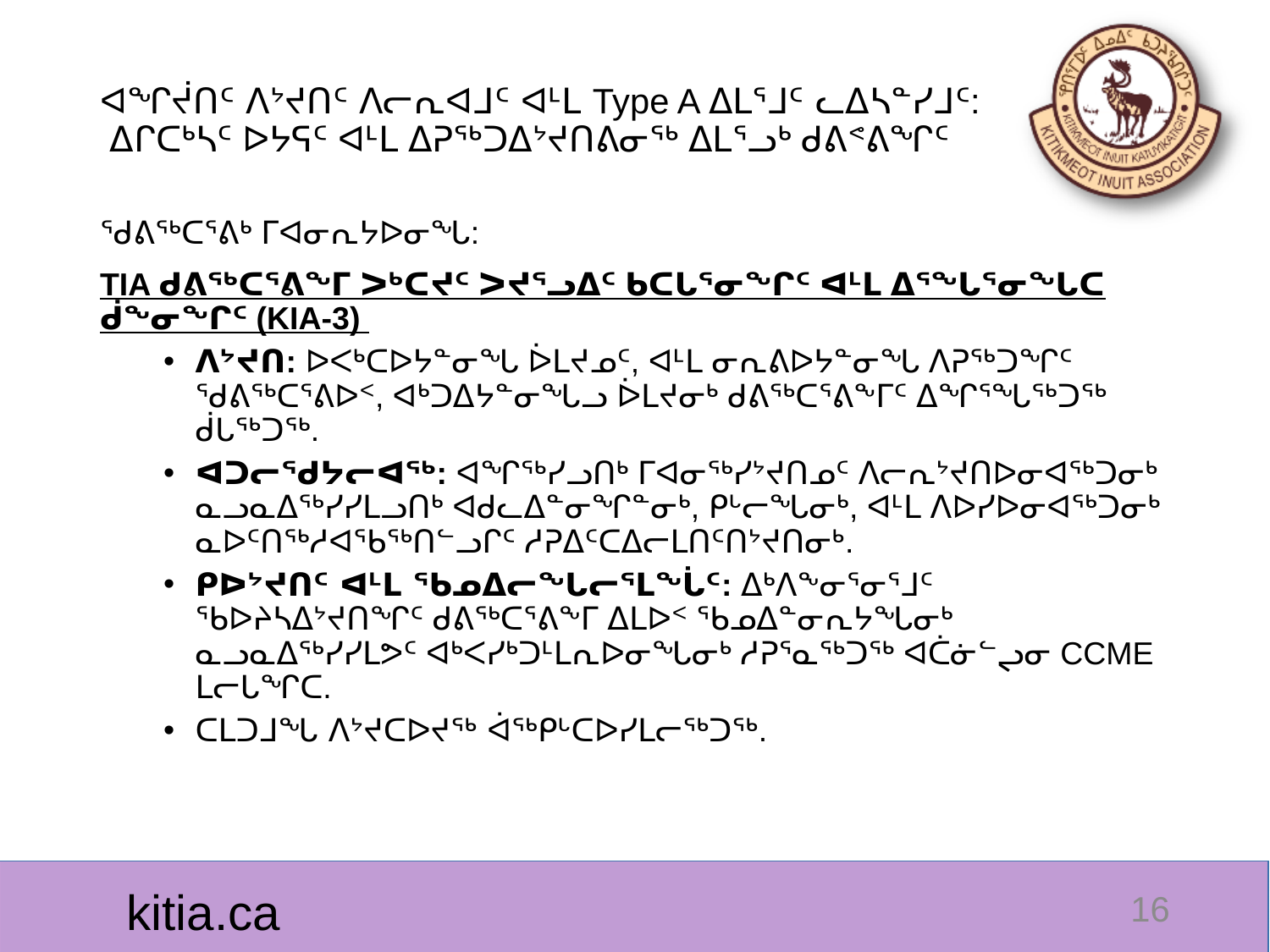

# ᐊᖏᔫᑎᑦ ᐱᔾᔪᑎᑦ ᐱᓕᕆᐊᒧᑦ ᐊᒻᒪ Type A ᐃᒪᕐᒧᑦ ᓚᐃᓴᓐᓯᒧᑦ: ᐃᒋᑕᒃᓴᑦ ᐅᔭᕋᑦ ᐊᒻᒪ ᐃᕈᖅᑐᐃᔾᔪᑎᕕᓂᖅ ᐃᒪᕐᓗᒃ ᑯᕕᕝᕕᖏᑦ
ᖁᕕᖅᑕᕐᕕᒃ ᒥᐊᓂᕆᔭᐅᓂᖓ:
TIA ᑯᕕᖅᑕᕐᕕᖕᒥ ᐳᒃᑕᔪᑦ ᐳᔪᕐᓗᐃᑦ ᑲᑕᒐᕐᓂᖏᑦ ᐊᒻᒪ ᐃᕐᖓᕐᓂᖓᑕ ᑰᖕᓂᖏᑦ (KIA-3)
ᐱᔾᔪᑎ: ᐅᐸᒃᑕᐅᔭᓐᓂᖓ ᐆᒪᔪᓄᑦ, ᐊᒻᒪ ᓂᕆᕕᐅᔭᓐᓂᖓ ᐱᕈᖅᑐᖏᑦ ᖁᕕᖅᑕᕐᕕᐅᑉ, ᐊᒃᑐᐃᔭᓐᓂᖓᓗ ᐆᒪᔪᓂᒃ ᑯᕕᖅᑕᕐᕕᖕᒥᑦ ᐃᖏᕐᖓᖅᑐᖅ ᑰᒐᖅᑐᖅ.
ᐊᑐᓕᖁᔭᓕᐊᖅ: ᐊᖏᖅᓯᓗᑎᒃ ᒥᐊᓂᖅᓯᔾᔪᑎᓄᑦ ᐱᓕᕆᔾᔪᑎᐅᓂᐊᖅᑐᓂᒃ ᓇᓗᓇᐃᖅᓯᓯᒪᓗᑎᒃ ᐊᑯᓚᐃᓐᓂᖏᓐᓂᒃ, ᑭᒡᓕᖓᓂᒃ, ᐊᒻᒪ ᐱᐅᓯᐅᓂᐊᖅᑐᓂᒃ ᓇᐅᑦᑎᖅᓱᐊᖃᖅᑎᓪᓗᒋᑦ ᓱᕈᐃᑦᑕᐃᓕᒪᑎᑦᑎᔾᔪᑎᓂᒃ.
ᑭᐅᔾᔪᑎᑦ ᐊᒻᒪ ᖃᓄᐃᓕᖓᓕᕐᒪᖔᑦ: ᐃᒃᐱᖕᓂᕐᓂᕐᒧᑦ ᖃᐅᔨᓴᐃᔾᔪᑎᖏᑦ ᑯᕕᖅᑕᕐᕕᖕᒥ ᐃᒪᐅᑉ ᖃᓄᐃᓐᓂᕆᔭᖓᓂᒃ ᓇᓗᓇᐃᖅᓯᓯᒪᕗᑦ ᐊᒃᐸᓯᒃᑐᒻᒪᕆᐅᓂᖓᓂᒃ ᓱᕈᕐᓇᖅᑐᖅ ᐊᑖᓃᓪᖢᓂ CCME ᒪᓕᒐᖏᑕ.
ᑕᒪᑐᒧᖓ ᐱᔾᔪᑕᐅᔪᖅ ᐋᖅᑭᒡᑕᐅᓯᒪᓕᖅᑐᖅ.

16